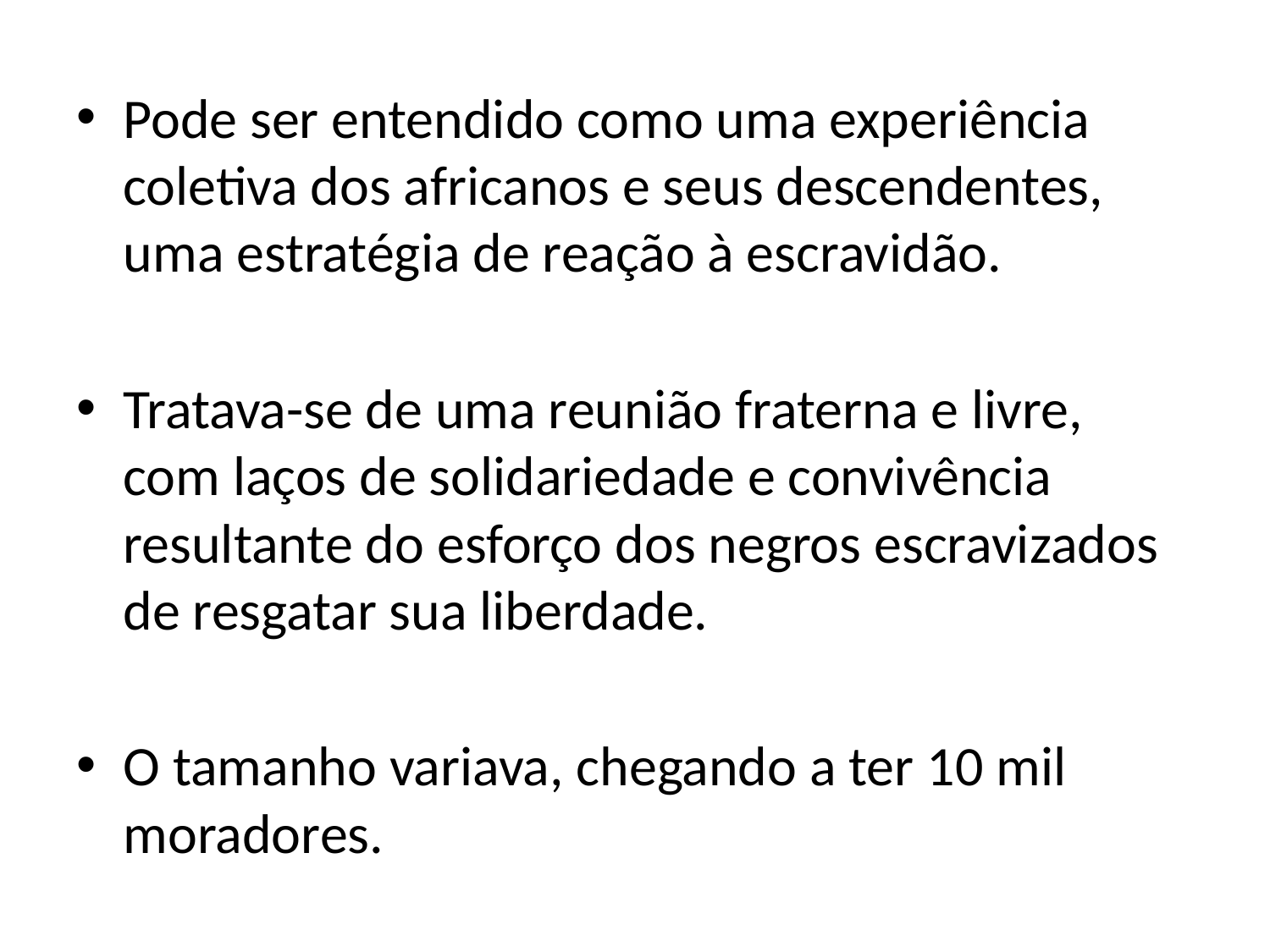

Pode ser entendido como uma experiência coletiva dos africanos e seus descendentes, uma estratégia de reação à escravidão.

Tratava-se de uma reunião fraterna e livre, com laços de solidariedade e convivência resultante do esforço dos negros escravizados de resgatar sua liberdade.

O tamanho variava, chegando a ter 10 mil moradores.